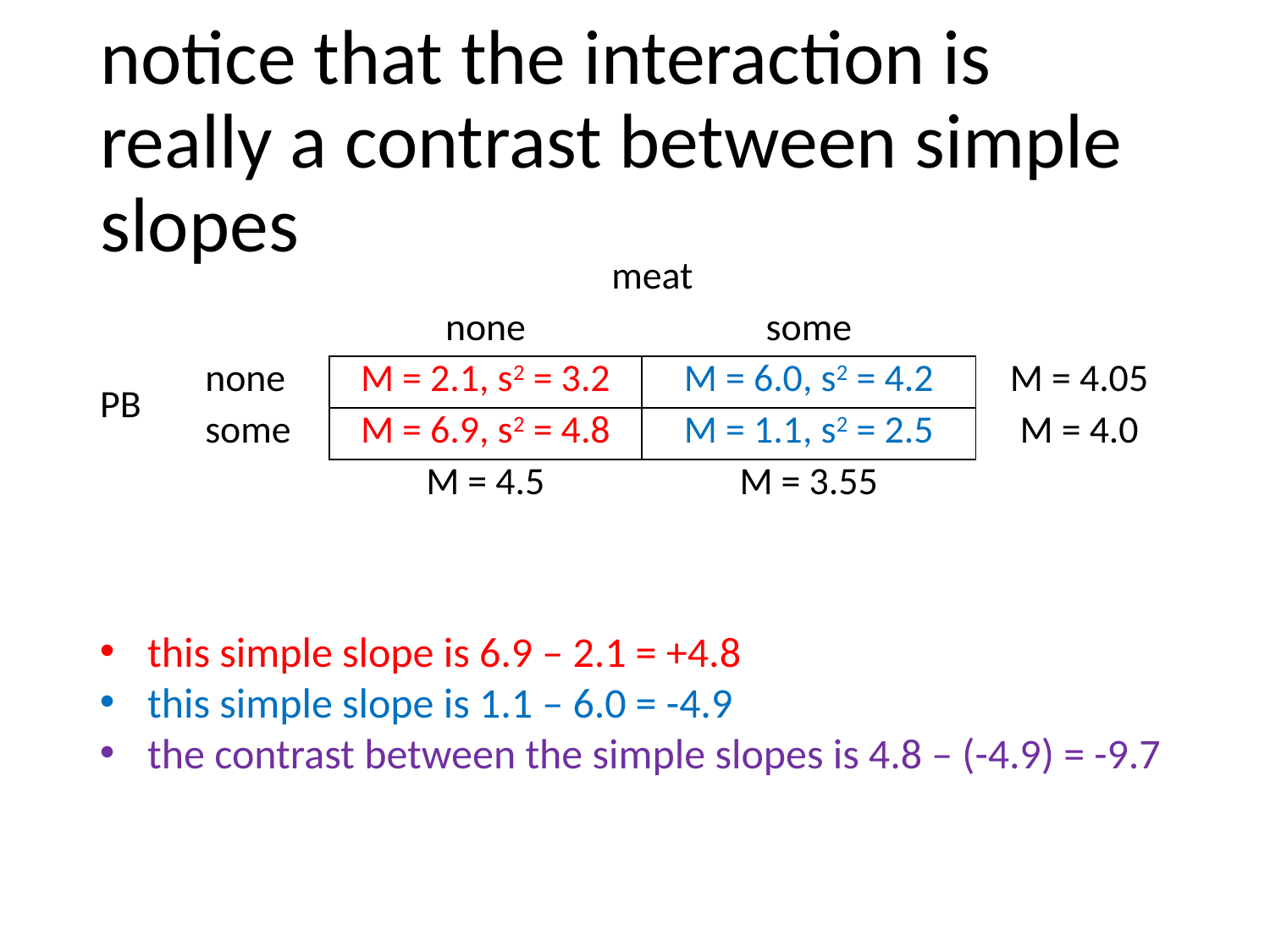

# notice that the interaction is really a contrast between simple slopes
|  |  | meat |  |  |
| --- | --- | --- | --- | --- |
|  |  | none | some |  |
| PB | none | M = 2.1, s2 = 3.2 | M = 6.0, s2 = 4.2 | M = 4.05 |
|  | some | M = 6.9, s2 = 4.8 | M = 1.1, s2 = 2.5 | M = 4.0 |
|  |  | M = 4.5 | M = 3.55 |  |
this simple slope is 6.9 – 2.1 = +4.8
this simple slope is 1.1 – 6.0 = -4.9
the contrast between the simple slopes is 4.8 – (-4.9) = -9.7